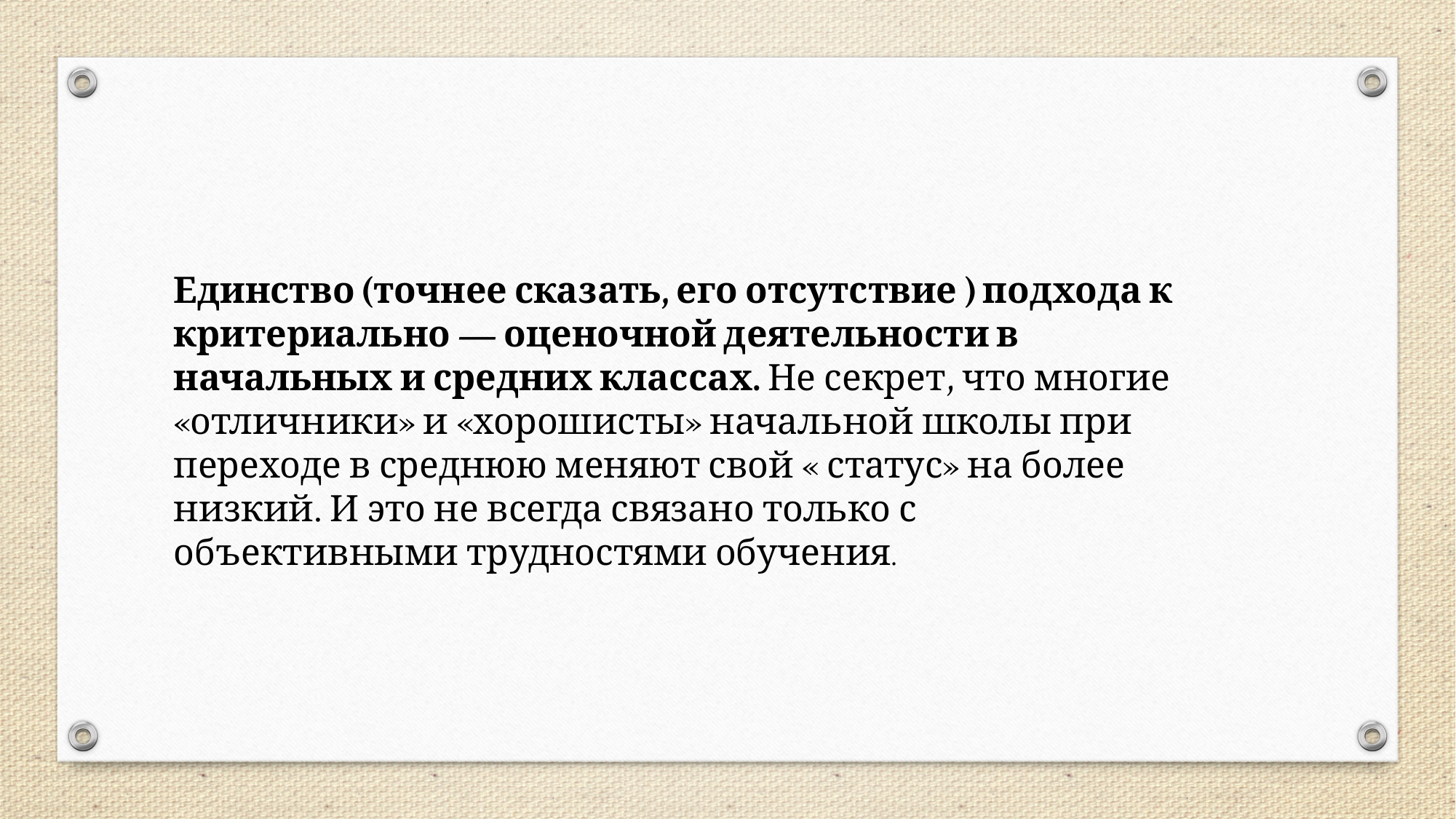

Единство (точнее сказать, его отсутствие ) подхода к критериально — оценочной деятельности в начальных и средних классах. Не секрет, что многие «отличники» и «хорошисты» начальной школы при переходе в среднюю меняют свой « статус» на более низкий. И это не всегда связано только с объективными трудностями обучения.